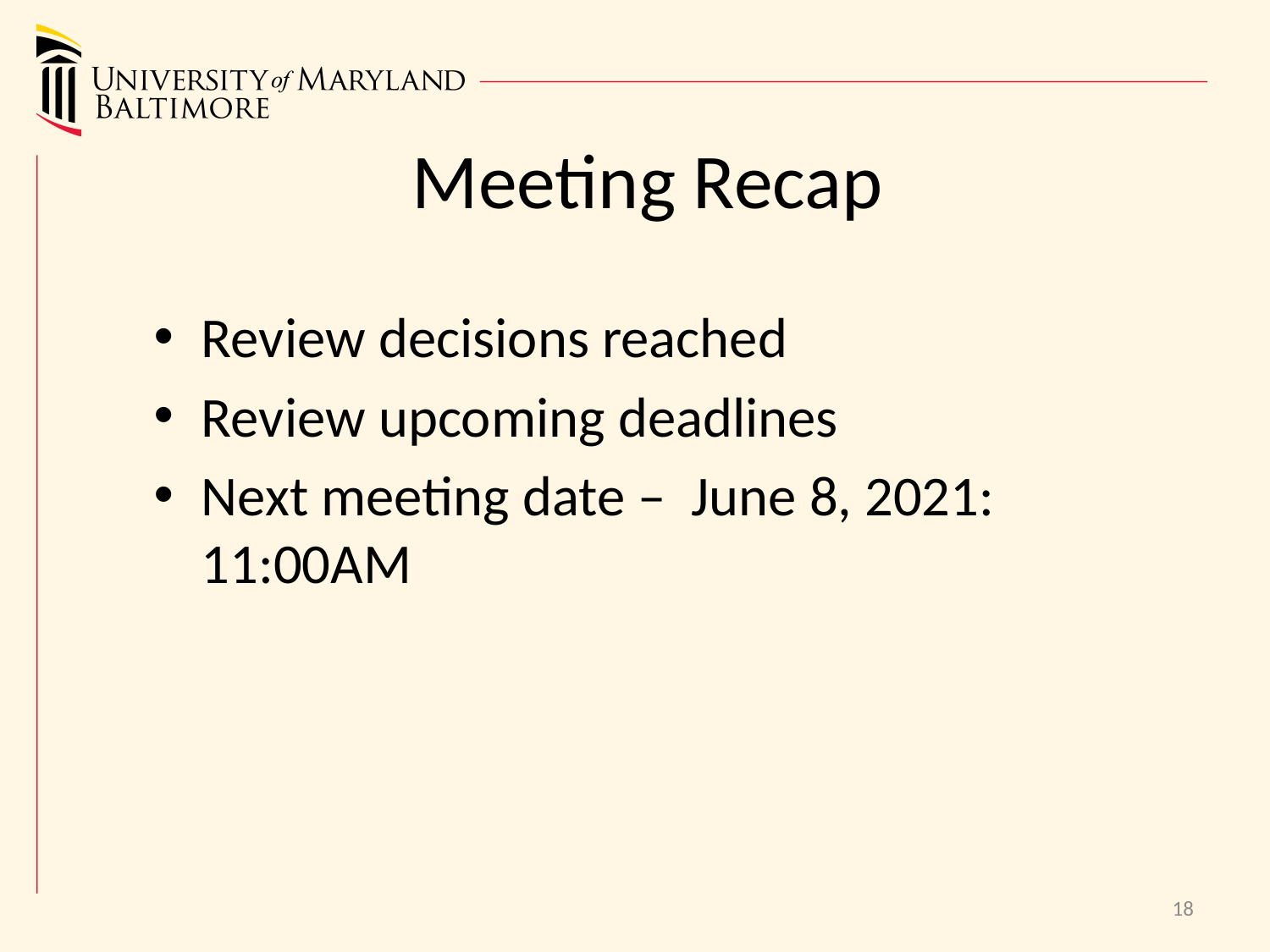

# Meeting Recap
Review decisions reached
Review upcoming deadlines
Next meeting date –  June 8, 2021: 11:00AM
18